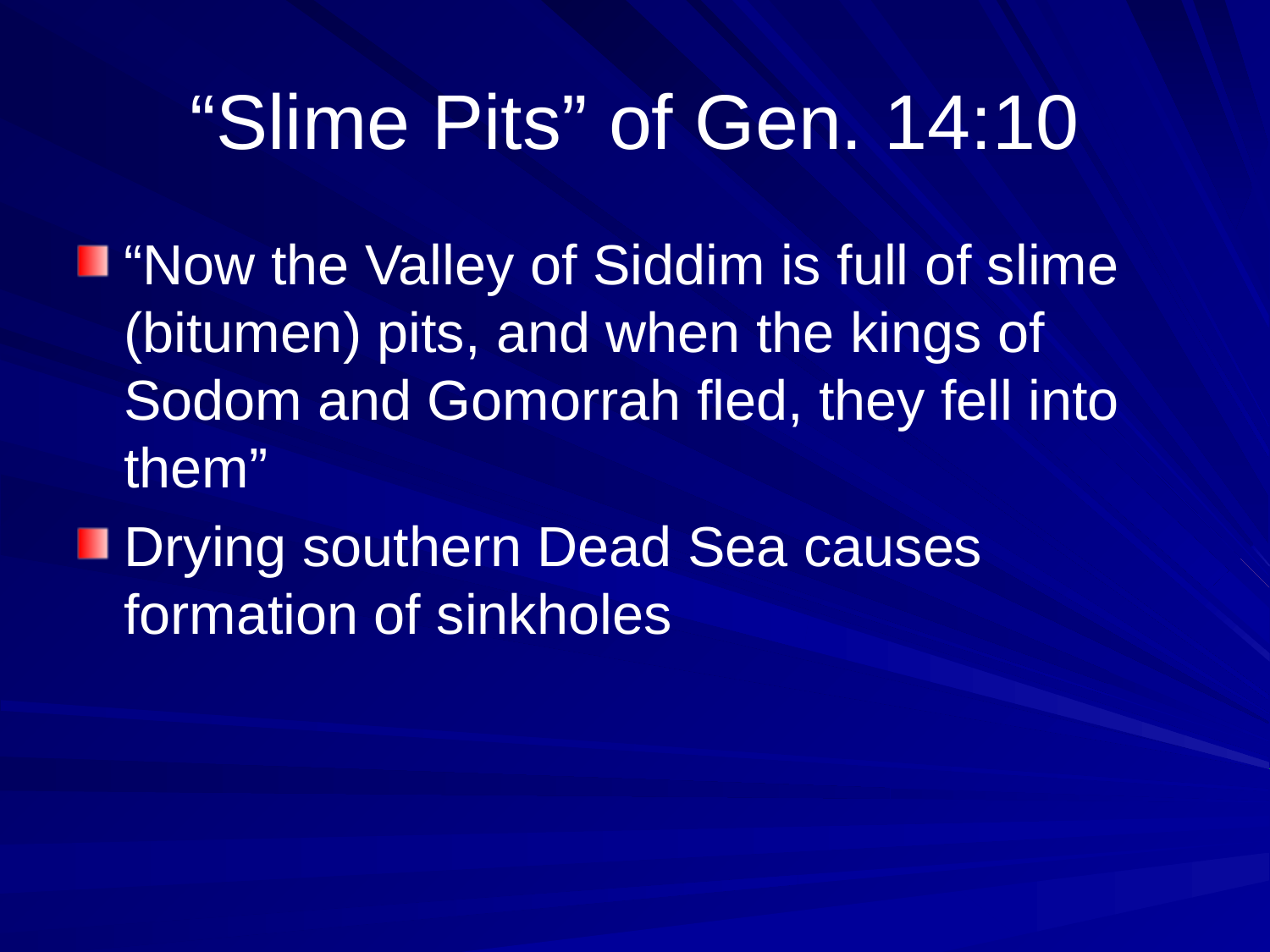

# “Slime Pits” of Gen. 14:10
“Now the Valley of Siddim is full of slime (bitumen) pits, and when the kings of Sodom and Gomorrah fled, they fell into them”
Drying southern Dead Sea causes formation of sinkholes